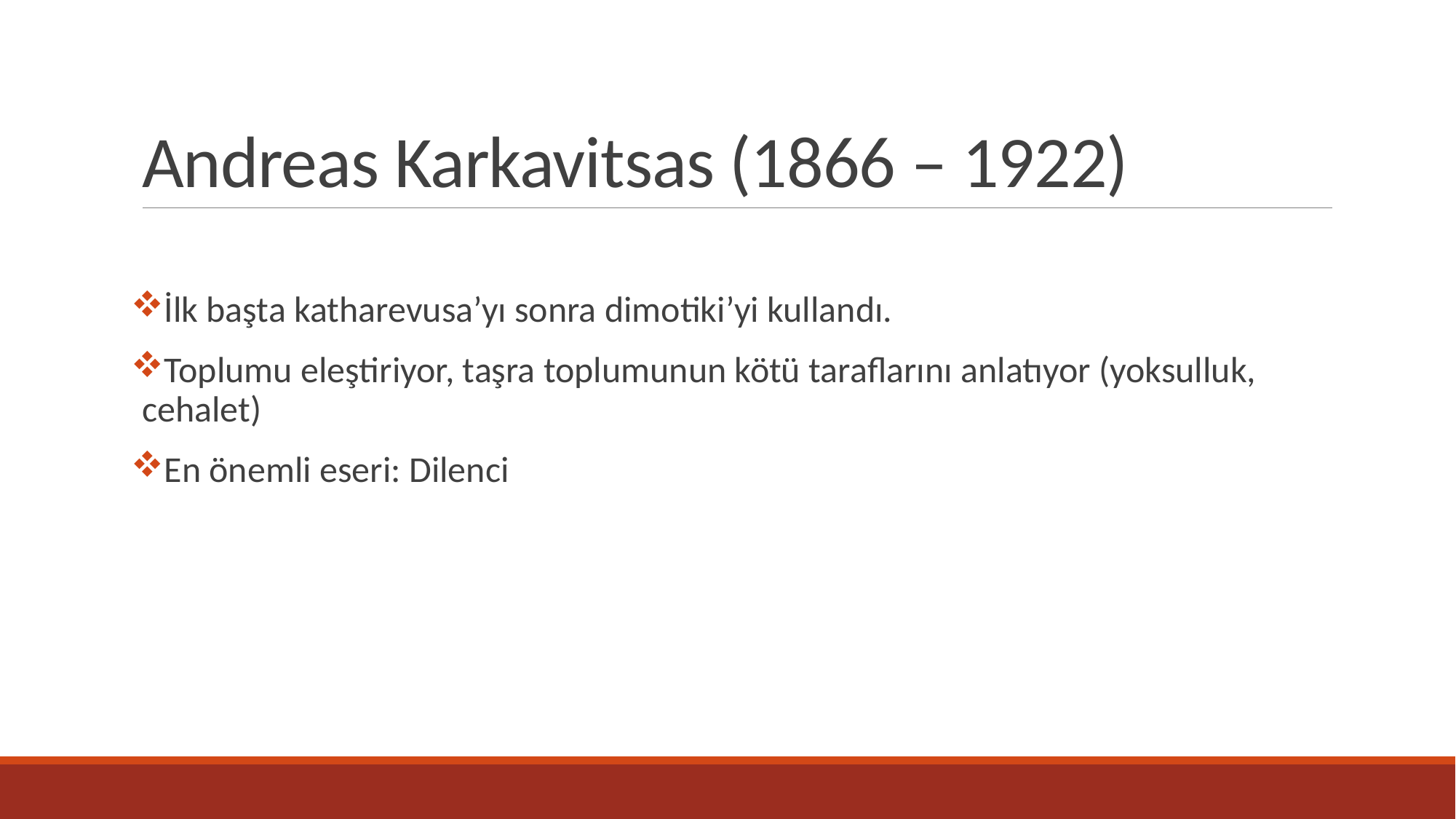

# Andreas Karkavitsas (1866 – 1922)

İlk başta katharevusa’yı sonra dimotiki’yi kullandı.
Toplumu eleştiriyor, taşra toplumunun kötü taraflarını anlatıyor (yoksulluk, cehalet)
En önemli eseri: Dilenci